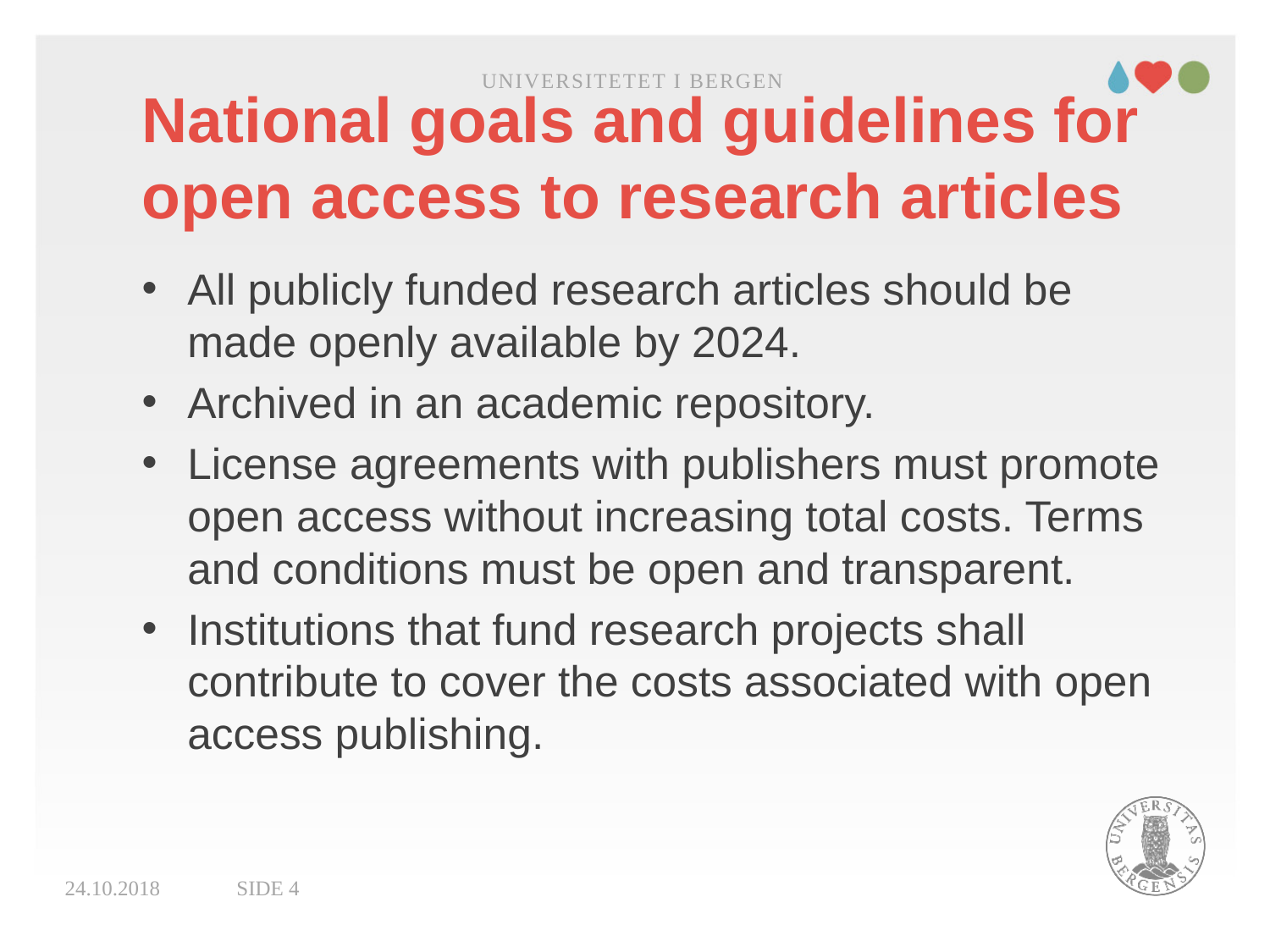

Universitetet i Bergen
# National goals and guidelines for open access to research articles
All publicly funded research articles should be made openly available by 2024.
Archived in an academic repository.
License agreements with publishers must promote open access without increasing total costs. Terms and conditions must be open and transparent.
Institutions that fund research projects shall contribute to cover the costs associated with open access publishing.

24.10.2018
Side 4